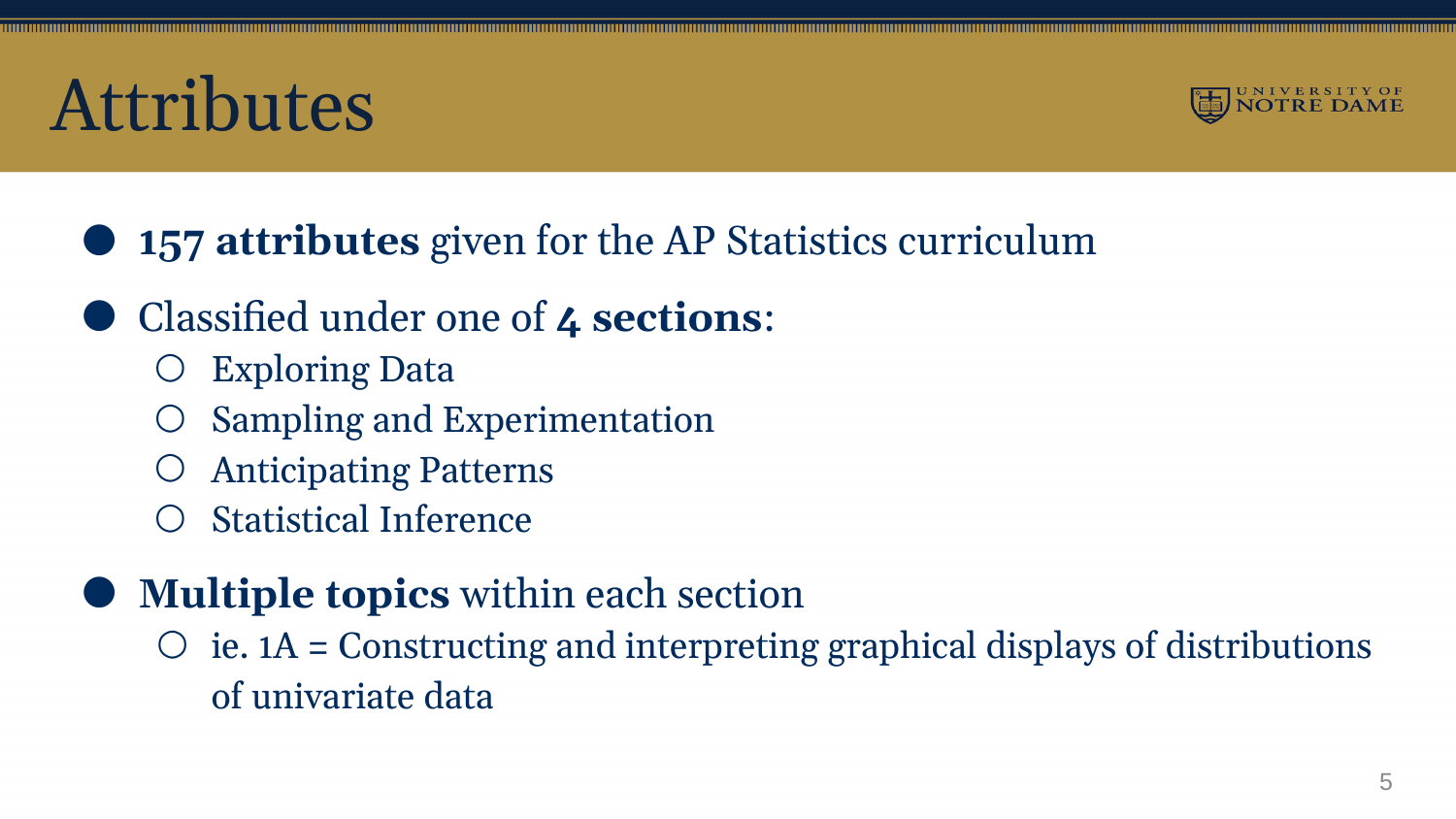

# Attributes
157 attributes given for the AP Statistics curriculum
Classified under one of 4 sections:
Exploring Data
Sampling and Experimentation
Anticipating Patterns
Statistical Inference
Multiple topics within each section
ie. 1A = Constructing and interpreting graphical displays of distributions of univariate data
5